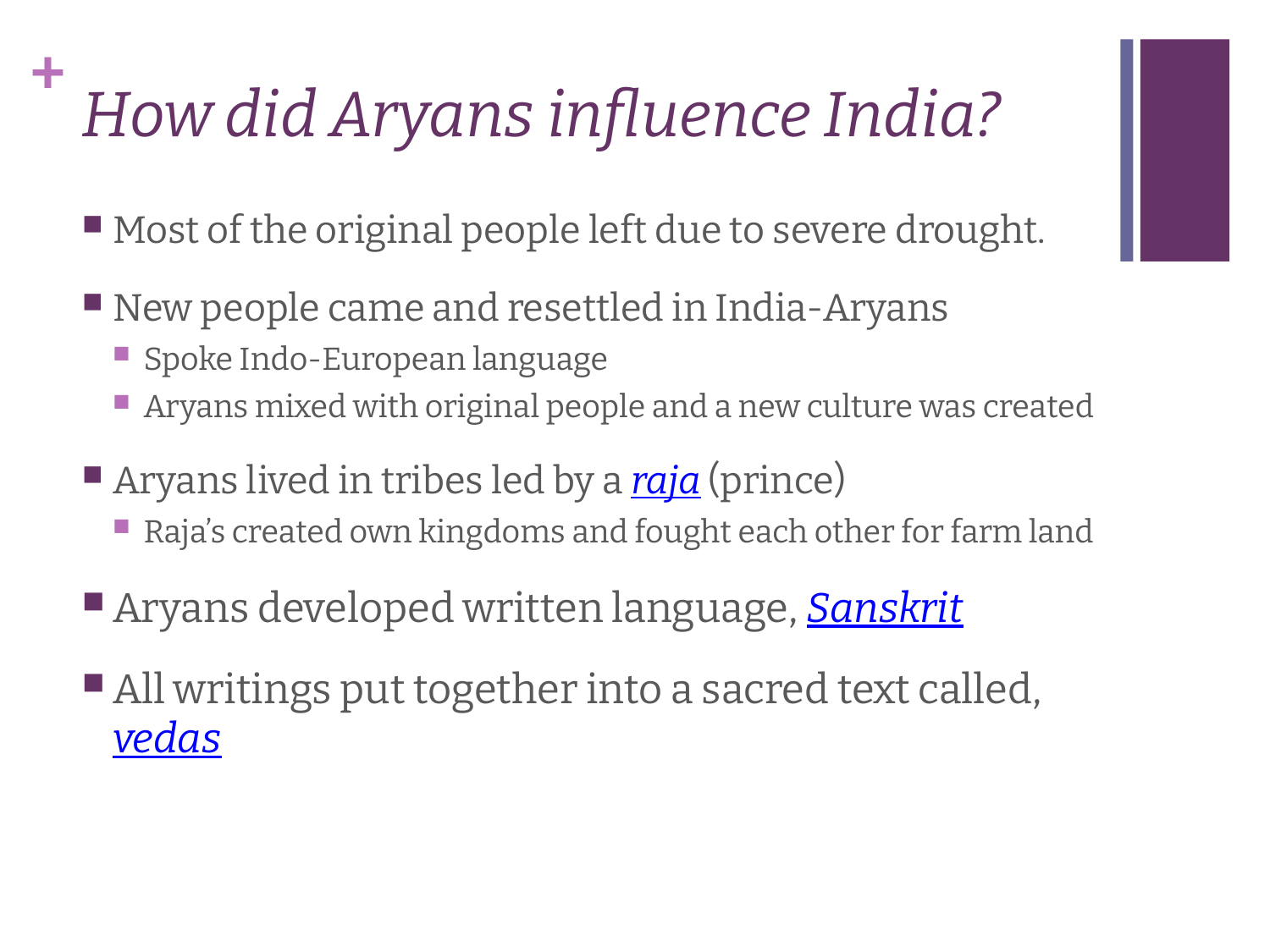

# How did Aryans influence India?
Most of the original people left due to severe drought.
New people came and resettled in India-Aryans
Spoke Indo-European language
Aryans mixed with original people and a new culture was created
Aryans lived in tribes led by a raja (prince)
Raja’s created own kingdoms and fought each other for farm land
Aryans developed written language, Sanskrit
All writings put together into a sacred text called, vedas